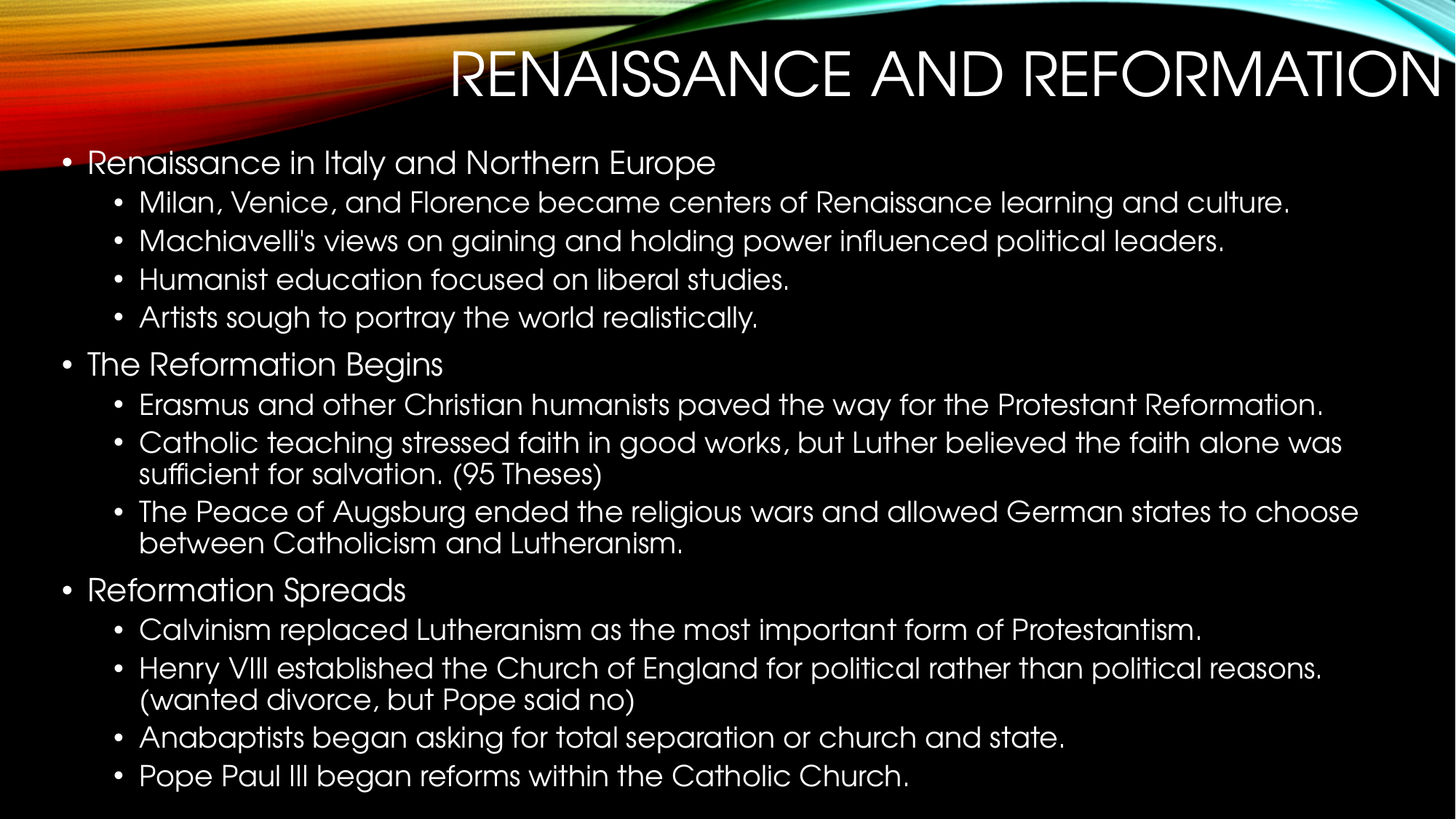

# Renaissance and Reformation
Renaissance in Italy and Northern Europe
Milan, Venice, and Florence became centers of Renaissance learning and culture.
Machiavelli's views on gaining and holding power influenced political leaders.
Humanist education focused on liberal studies.
Artists sough to portray the world realistically.
The Reformation Begins
Erasmus and other Christian humanists paved the way for the Protestant Reformation.
Catholic teaching stressed faith in good works, but Luther believed the faith alone was sufficient for salvation. (95 Theses)
The Peace of Augsburg ended the religious wars and allowed German states to choose between Catholicism and Lutheranism.
Reformation Spreads
Calvinism replaced Lutheranism as the most important form of Protestantism.
Henry VIII established the Church of England for political rather than political reasons.  (wanted divorce, but Pope said no)
Anabaptists began asking for total separation or church and state.
Pope Paul III began reforms within the Catholic Church.